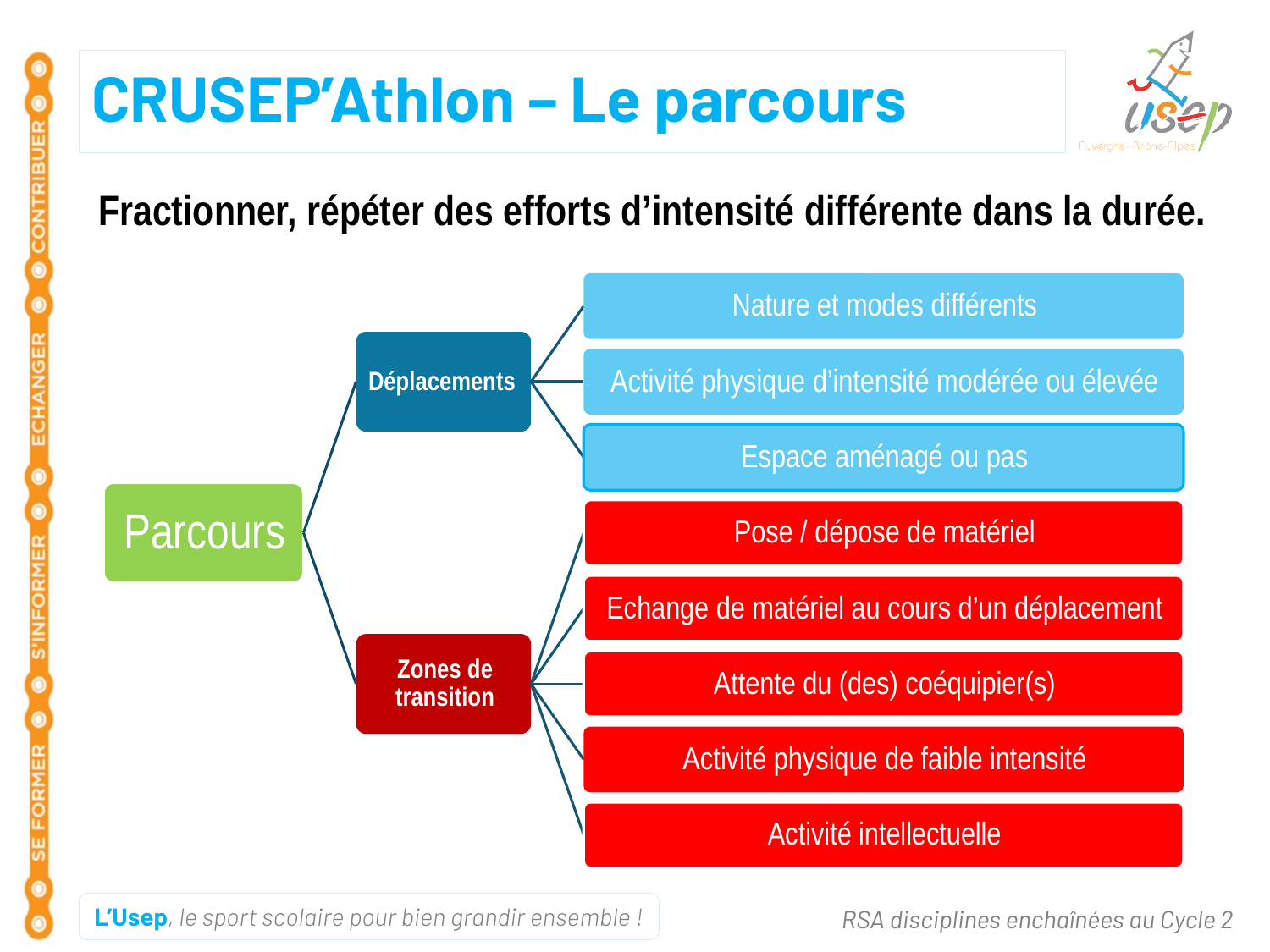

# CRUSEP’Athlon – Le parcours
Fractionner, répéter des efforts d’intensité différente dans la durée.
Parcours

Déplacements

Nature et modes différents

Activité physique d’intensité modérée ou élevée

Espace aménagé ou pas

Zones de transition

Pose / dépose de matériel

Echange de matériel au cours d’un déplacement

Attente du (des) coéquipier(s)

Activité physique de faible intensité

Activité intellectuelle